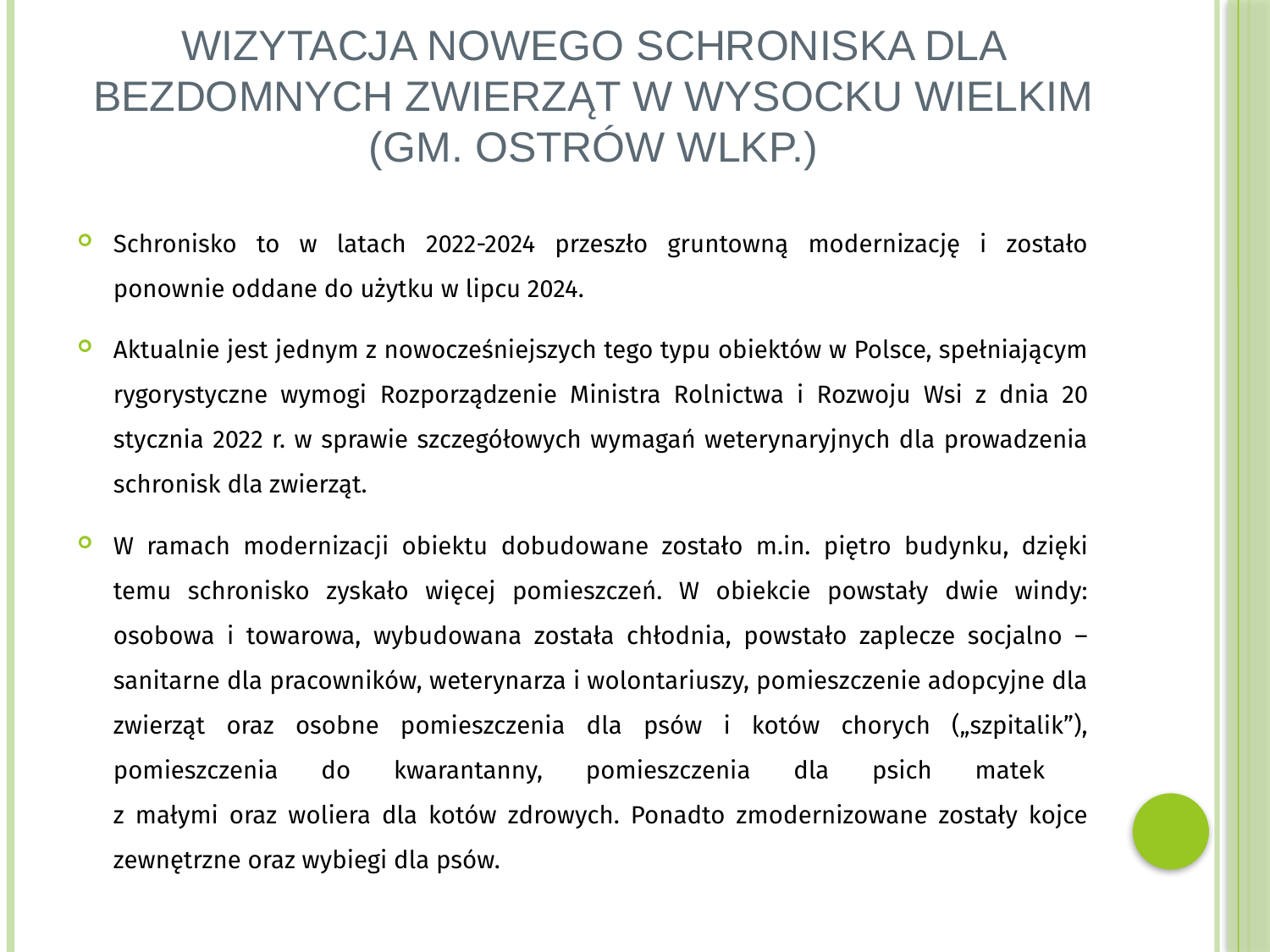

# wizytacja nowego schroniska dla bezdomnych zwierząt w wysocku wielkim (gm. ostrów wlkp.)
Schronisko to w latach 2022-2024 przeszło gruntowną modernizację i zostało ponownie oddane do użytku w lipcu 2024.
Aktualnie jest jednym z nowocześniejszych tego typu obiektów w Polsce, spełniającym rygorystyczne wymogi Rozporządzenie Ministra Rolnictwa i Rozwoju Wsi z dnia 20 stycznia 2022 r. w sprawie szczegółowych wymagań weterynaryjnych dla prowadzenia schronisk dla zwierząt.
W ramach modernizacji obiektu dobudowane zostało m.in. piętro budynku, dzięki temu schronisko zyskało więcej pomieszczeń. W obiekcie powstały dwie windy: osobowa i towarowa, wybudowana została chłodnia, powstało zaplecze socjalno – sanitarne dla pracowników, weterynarza i wolontariuszy, pomieszczenie adopcyjne dla zwierząt oraz osobne pomieszczenia dla psów i kotów chorych („szpitalik”), pomieszczenia do kwarantanny, pomieszczenia dla psich matek
z małymi oraz woliera dla kotów zdrowych. Ponadto zmodernizowane zostały kojce zewnętrzne oraz wybiegi dla psów.